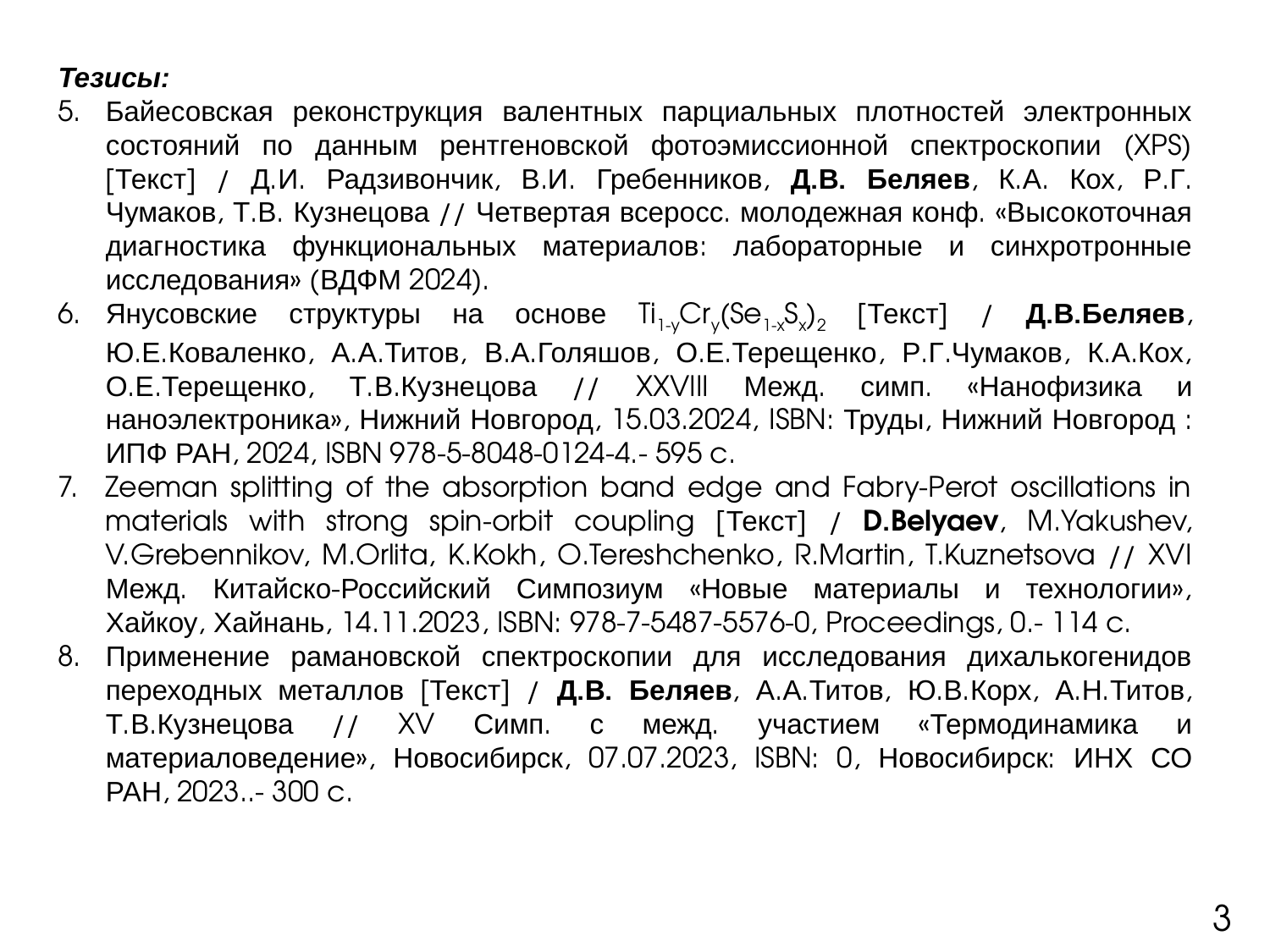

Тезисы:
Байесовская реконструкция валентных парциальных плотностей электронных состояний по данным рентгеновской фотоэмиссионной спектроскопии (XPS) [Текст] / Д.И. Радзивончик, В.И. Гребенников, Д.В. Беляев, К.А. Кох, Р.Г. Чумаков, Т.В. Кузнецова // Четвертая всеросс. молодежная конф. «Высокоточная диагностика функциональных материалов: лабораторные и синхротронные исследования» (ВДФМ 2024).
Янусовские структуры на основе Ti1-yCry(Se1-xSx)2 [Текст] / Д.В.Беляев, Ю.Е.Коваленко, А.А.Титов, В.А.Голяшов, О.Е.Терещенко, Р.Г.Чумаков, К.А.Кох, О.Е.Терещенко, Т.В.Кузнецова // XXVIII Межд. симп. «Нанофизика и наноэлектроника», Нижний Новгород, 15.03.2024, ISBN: Труды, Нижний Новгород : ИПФ РАН, 2024, ISBN 978-5-8048-0124-4.- 595 c.
Zeeman splitting of the absorption band edge and Fabry-Perot oscillations in materials with strong spin-orbit coupling [Текст] / D.Belyaev, M.Yakushev, V.Grebennikov, M.Orlita, K.Kokh, O.Tereshchenko, R.Martin, T.Kuznetsova // XVI Межд. Китайско-Российский Симпозиум «Новые материалы и технологии», Хайкоу, Хайнань, 14.11.2023, ISBN: 978-7-5487-5576-0, Proceedings, 0.- 114 c.
Применение рамановской спектроскопии для исследования дихалькогенидов переходных металлов [Текст] / Д.В. Беляев, А.А.Титов, Ю.В.Корх, А.Н.Титов, Т.В.Кузнецова // XV Симп. с межд. участием «Термодинамика и материаловедение», Новосибирск, 07.07.2023, ISBN: 0, Новосибирск: ИНХ СО РАН, 2023..- 300 c.

3